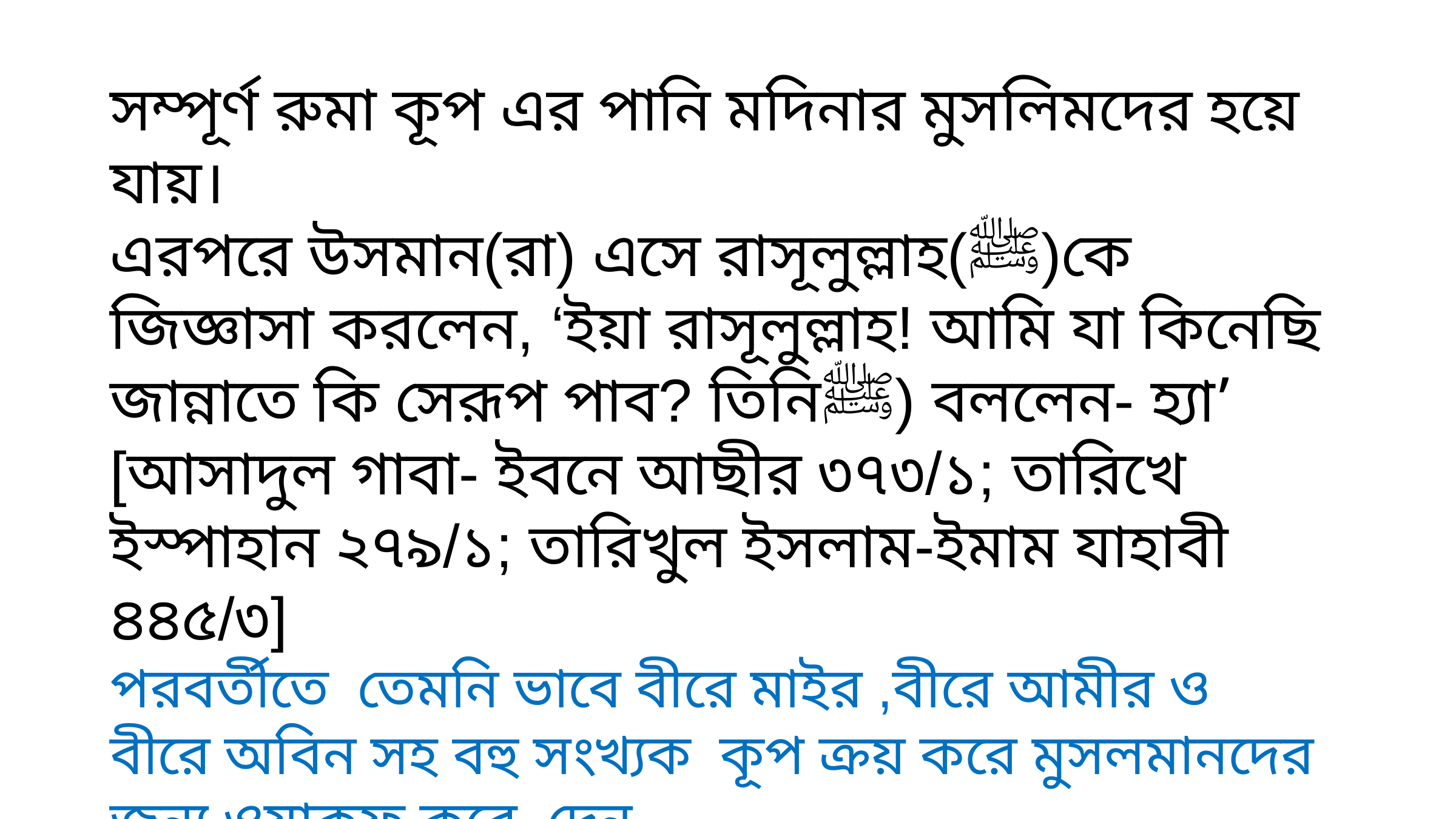

সম্পূর্ণ রুমা কূপ এর পানি মদিনার মুসলিমদের হয়ে যায়। 
এরপরে উসমান(রা) এসে রাসূলুল্লাহ(ﷺ)কে জিজ্ঞাসা করলেন, ‘ইয়া রাসূলুল্লাহ! আমি যা কিনেছি জান্নাতে কি সেরূপ পাব? তিনিﷺ) বললেন- হ্যা’ 
[আসাদুল গাবা- ইবনে আছীর ৩৭৩/১; তারিখে ইস্পাহান ২৭৯/১; তারিখুল ইসলাম-ইমাম যাহাবী ৪৪৫/৩]
পরবর্তীতে  তেমনি ভাবে বীরে মাইর ,বীরে আমীর ও বীরে অবিন সহ বহু সংখ্যক  কূপ ক্রয় করে মুসলমানদের জন্য ওয়াকফ করে  দেন